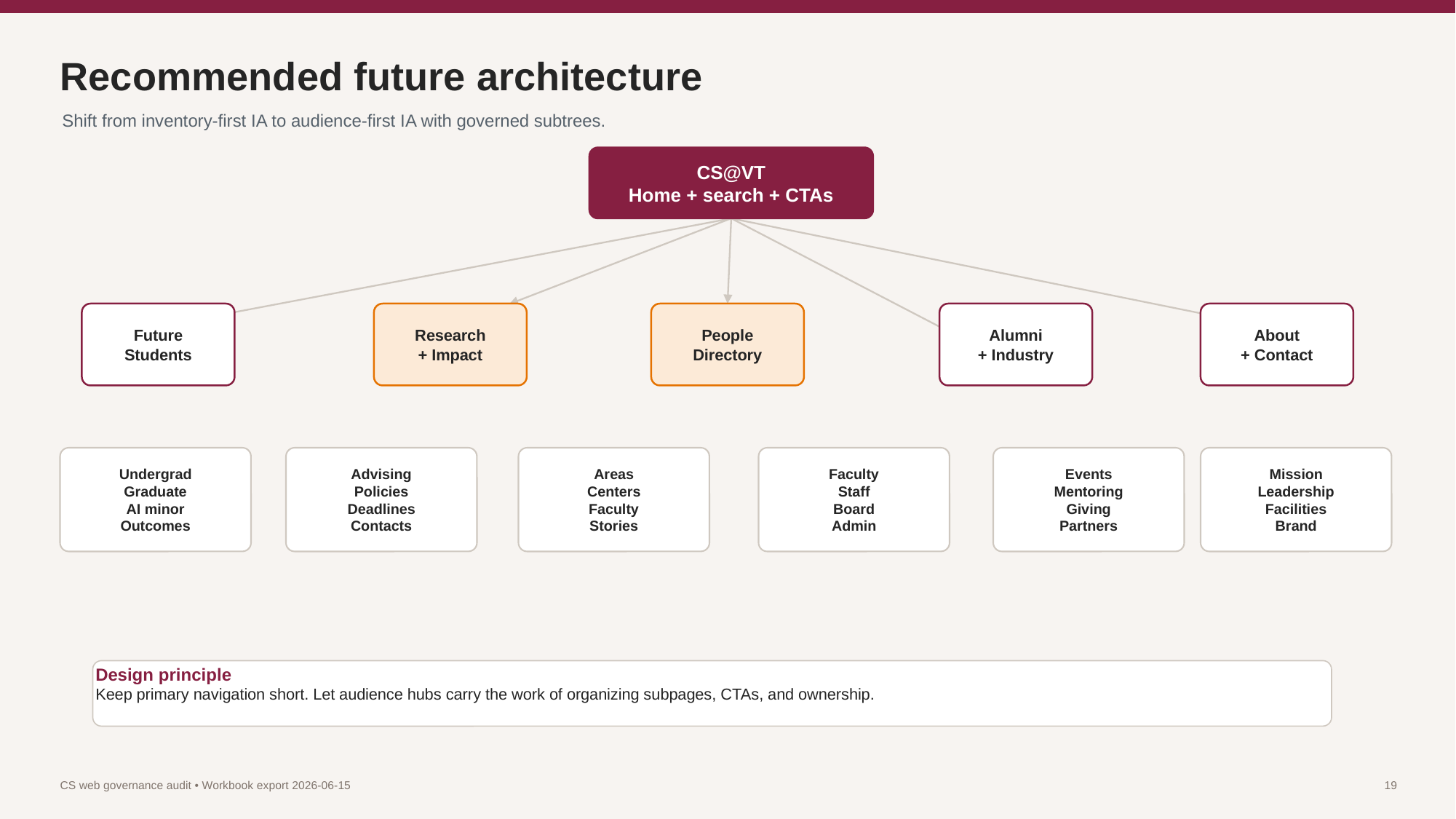

Recommended future architecture
Shift from inventory-first IA to audience-first IA with governed subtrees.
CS@VT
Home + search + CTAs
Future
Students
Research
+ Impact
People
Directory
Alumni
+ Industry
About
+ Contact
Undergrad
Graduate
AI minor
Outcomes
Advising
Policies
Deadlines
Contacts
Areas
Centers
Faculty
Stories
Faculty
Staff
Board
Admin
Events
Mentoring
Giving
Partners
Mission
Leadership
Facilities
Brand
Design principle
Keep primary navigation short. Let audience hubs carry the work of organizing subpages, CTAs, and ownership.
CS web governance audit • Workbook export 2026-06-15
19